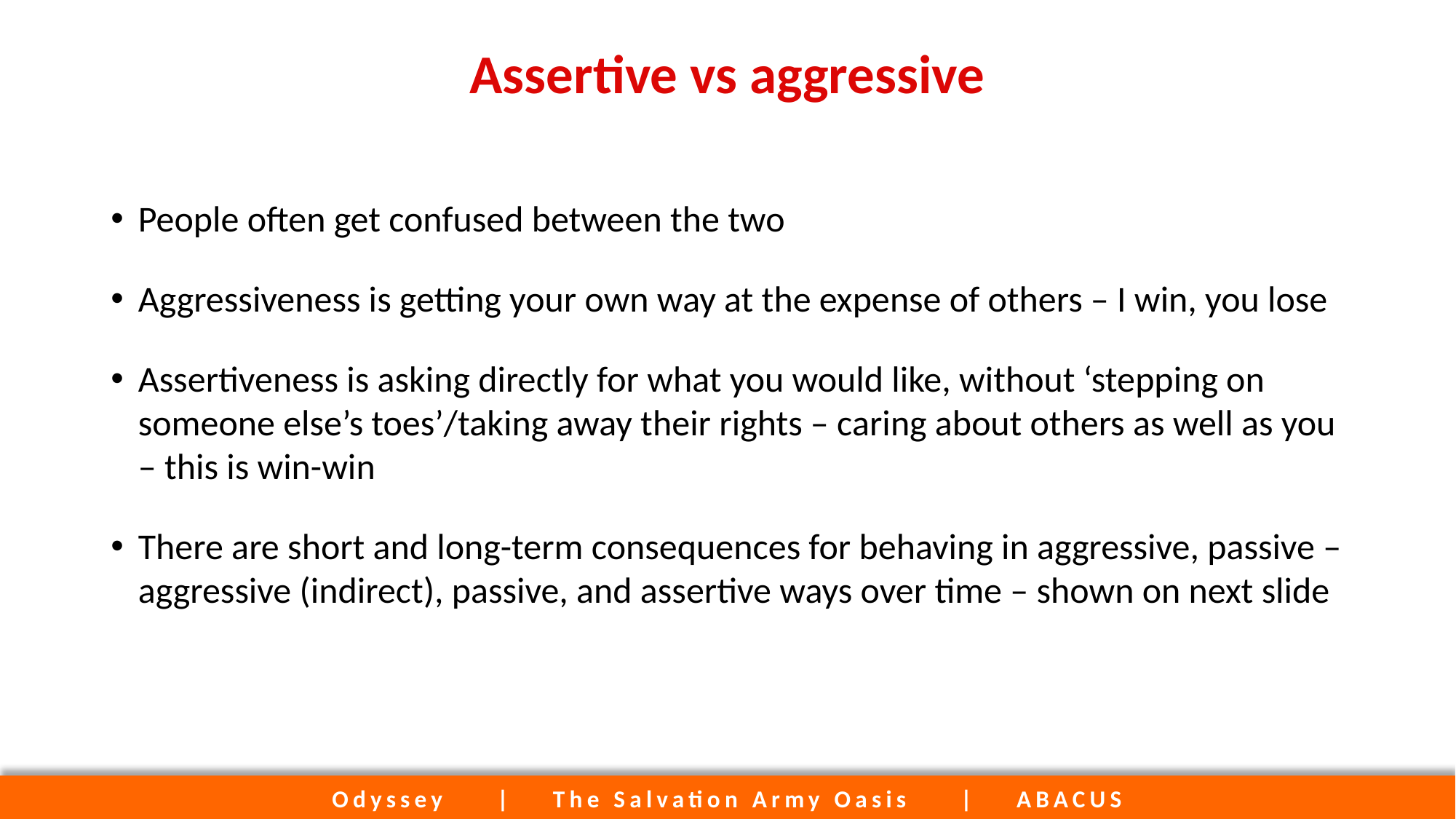

# Assertive vs aggressive
People often get confused between the two
Aggressiveness is getting your own way at the expense of others – I win, you lose
Assertiveness is asking directly for what you would like, without ‘stepping on someone else’s toes’/taking away their rights – caring about others as well as you – this is win-win
There are short and long-term consequences for behaving in aggressive, passive – aggressive (indirect), passive, and assertive ways over time – shown on next slide

Odyssey     |    The Salvation Army Oasis     |    ABACUS